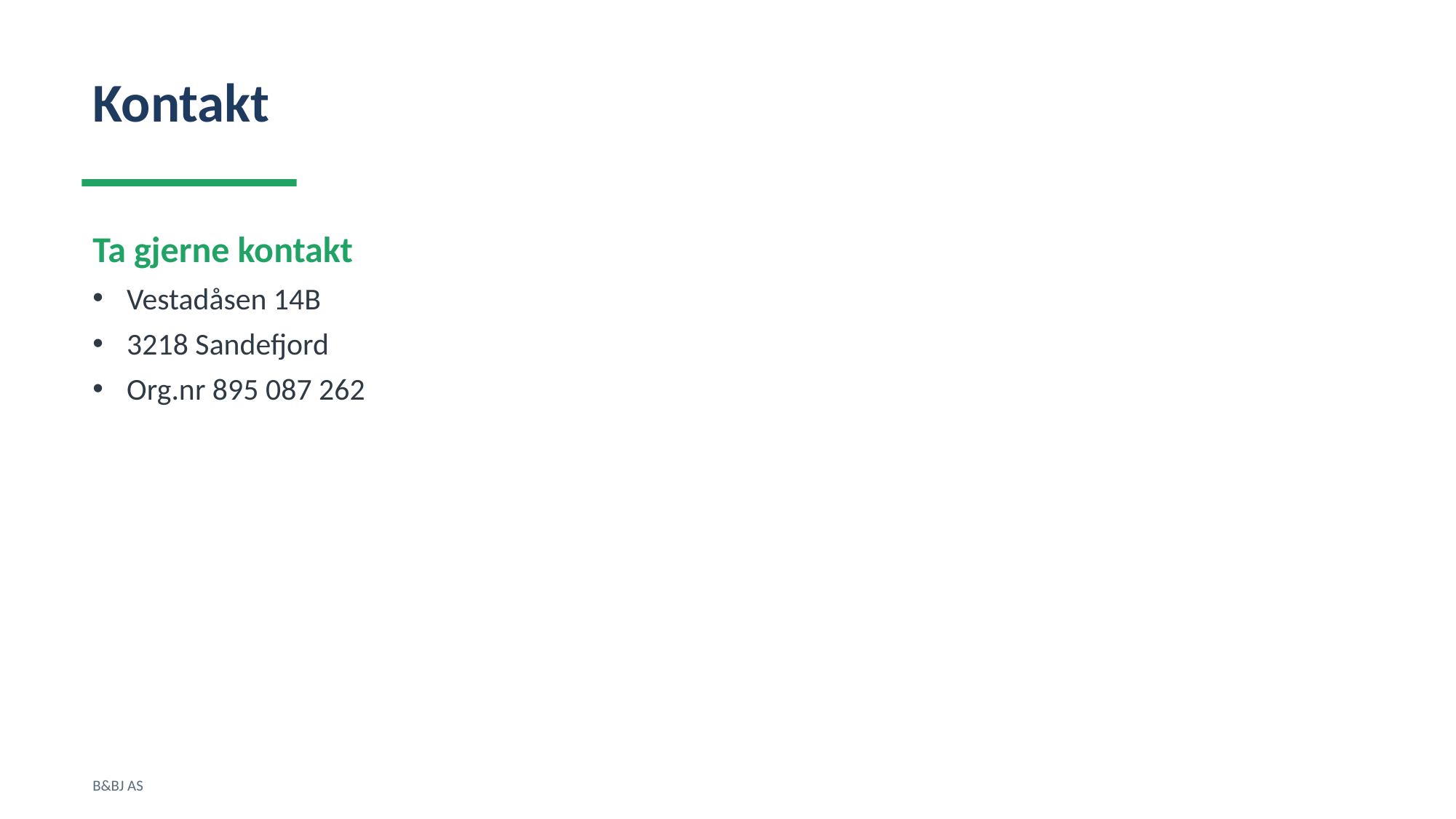

Kontakt

Ta gjerne kontakt
Vestadåsen 14B
3218 Sandefjord
Org.nr 895 087 262
B&BJ AS